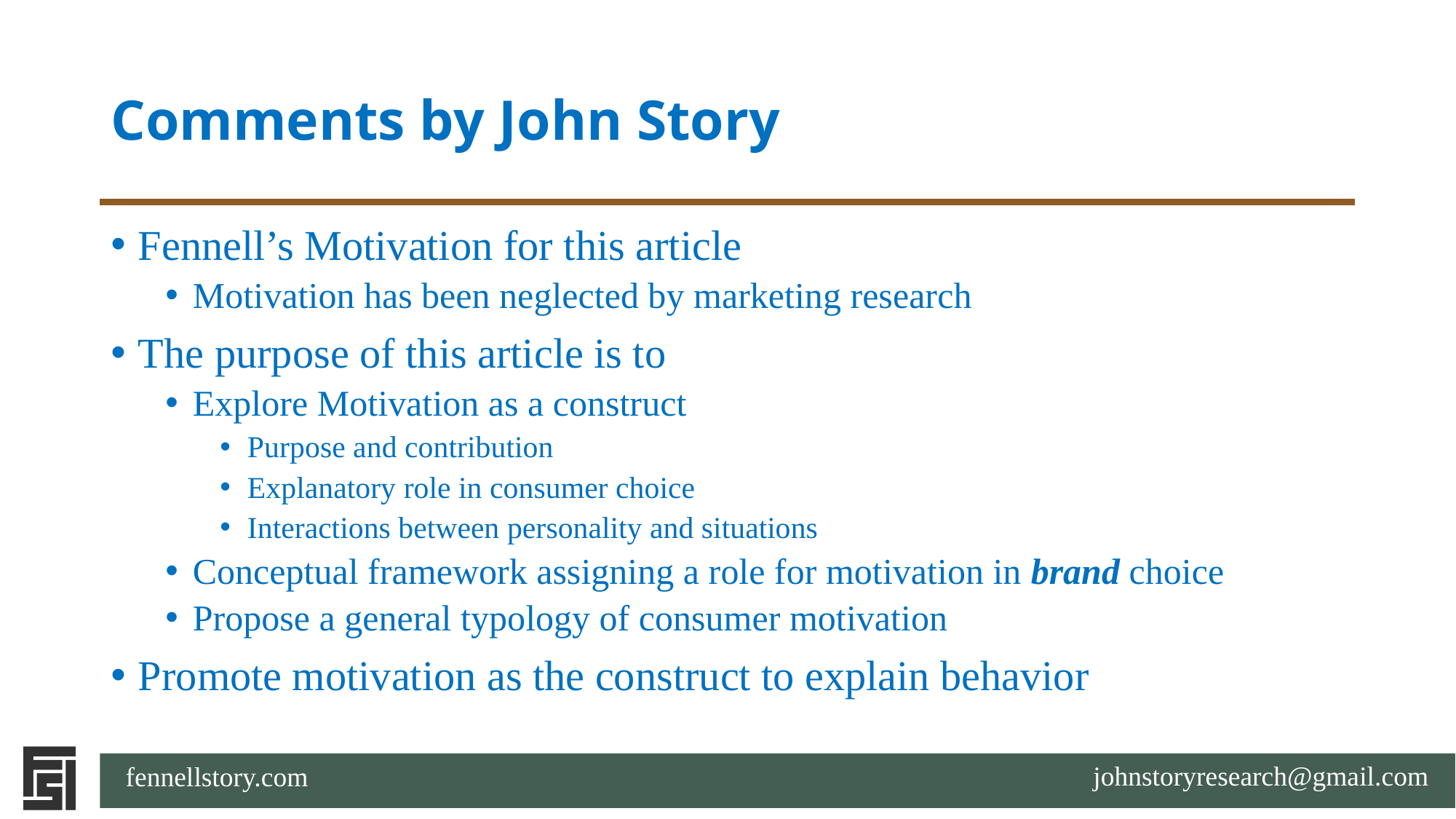

# Comments by John Story
Fennell’s Motivation for this article
Motivation has been neglected by marketing research
The purpose of this article is to
Explore Motivation as a construct
Purpose and contribution
Explanatory role in consumer choice
Interactions between personality and situations
Conceptual framework assigning a role for motivation in brand choice
Propose a general typology of consumer motivation
Promote motivation as the construct to explain behavior